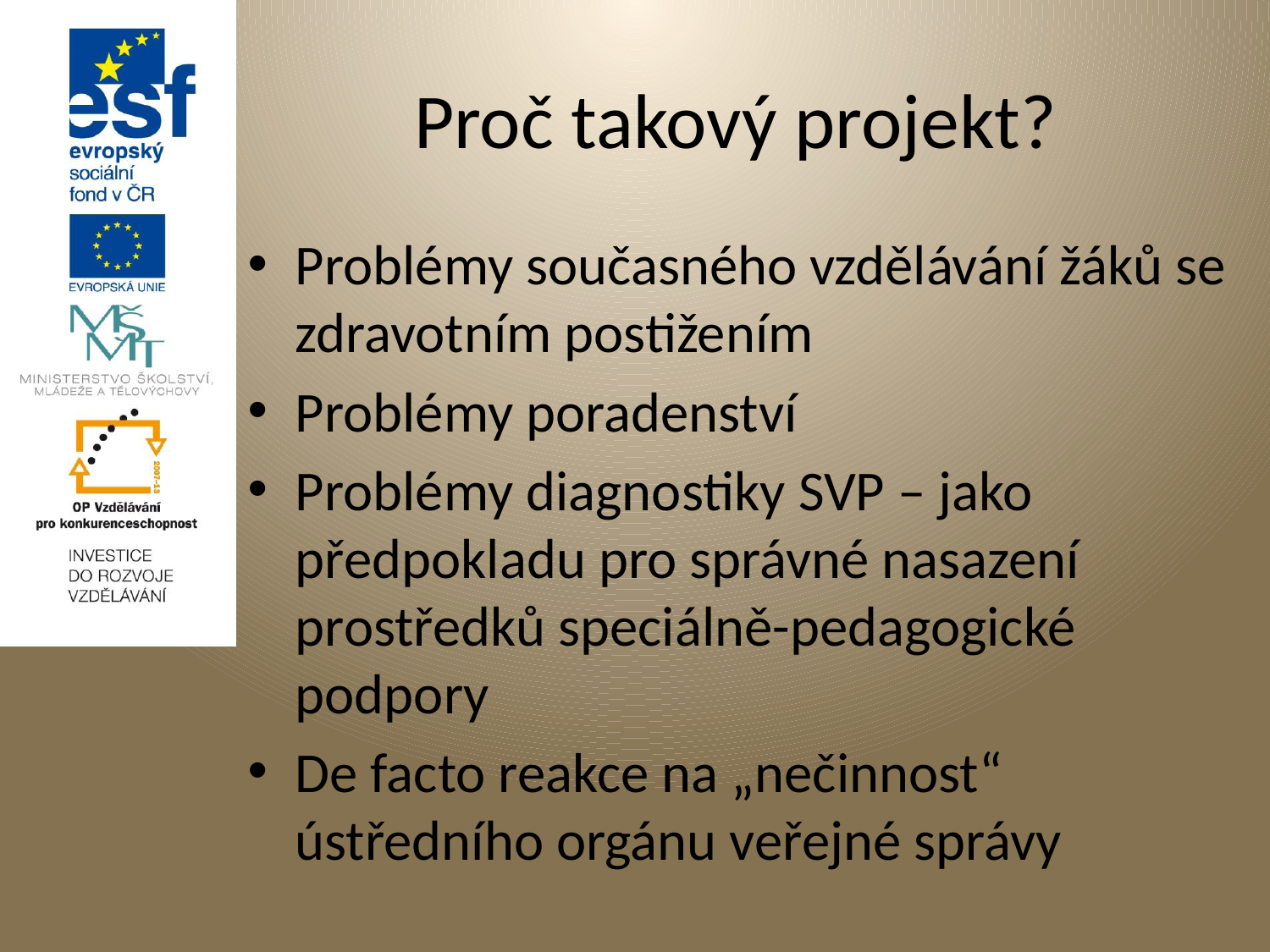

# Proč takový projekt?
Problémy současného vzdělávání žáků se zdravotním postižením
Problémy poradenství
Problémy diagnostiky SVP – jako předpokladu pro správné nasazení prostředků speciálně-pedagogické podpory
De facto reakce na „nečinnost“ ústředního orgánu veřejné správy